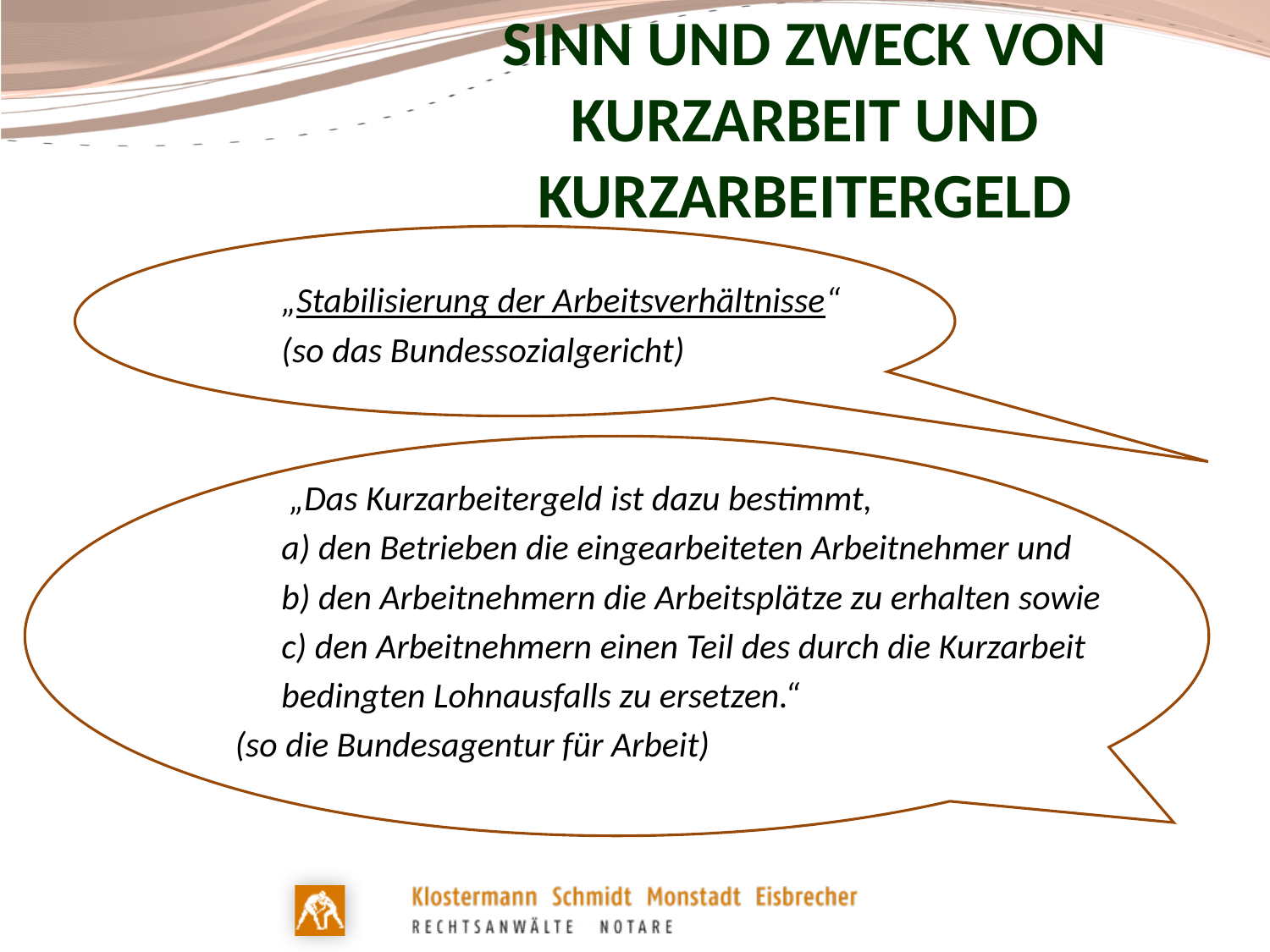

# Sinn und Zweck von Kurzarbeit und Kurzarbeitergeld

		„Stabilisierung der Arbeitsverhältnisse“
		(so das Bundessozialgericht)

       	 „Das Kurzarbeitergeld ist dazu bestimmt,
		a) den Betrieben die eingearbeiteten Arbeitnehmer und
		b) den Arbeitnehmern die Arbeitsplätze zu erhalten sowie
		c) den Arbeitnehmern einen Teil des durch die Kurzarbeit
          	bedingten Lohnausfalls zu ersetzen.“
	          (so die Bundesagentur für Arbeit)